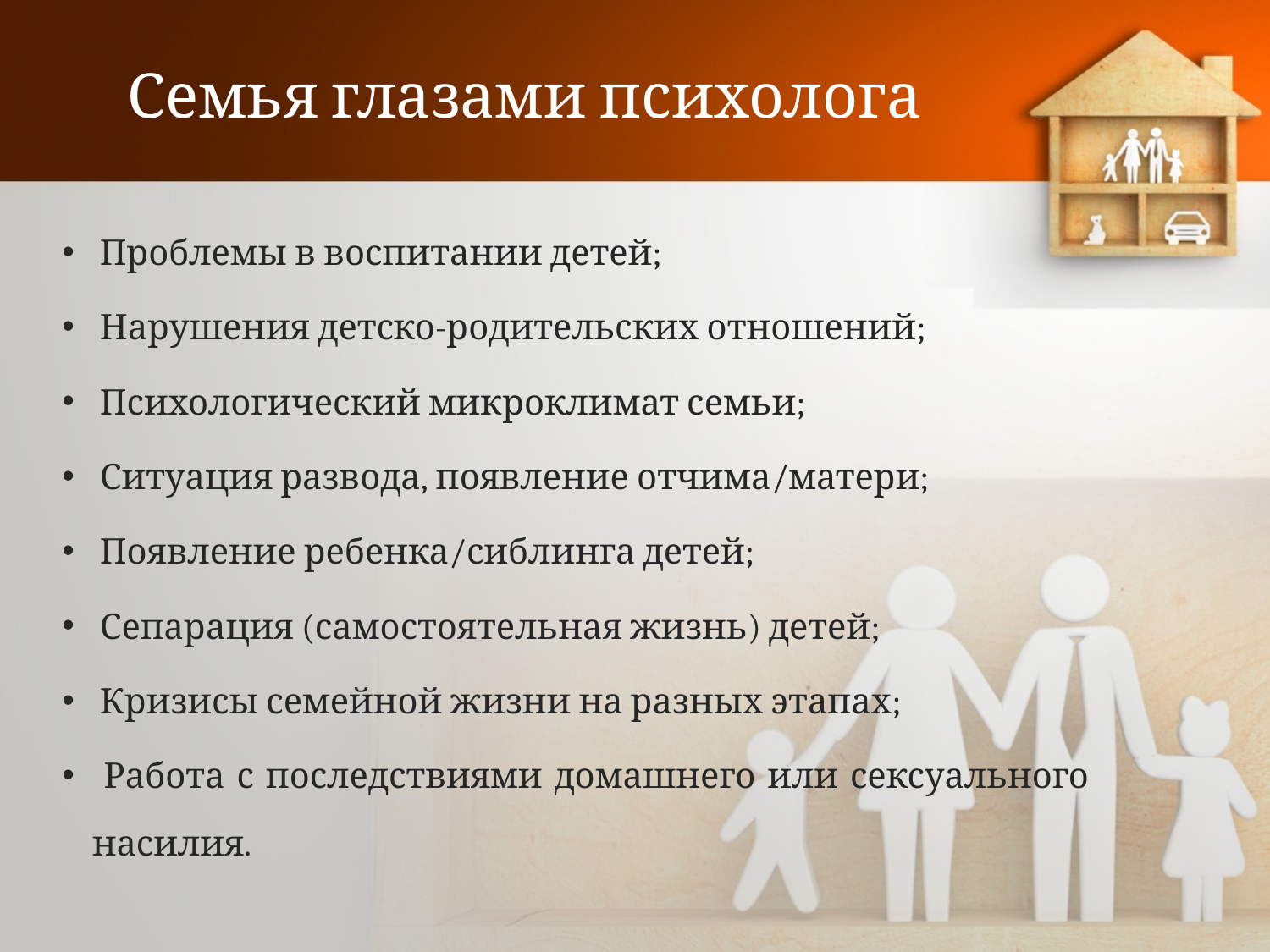

Семья глазами психолога
 Проблемы в воспитании детей;
 Нарушения детско-родительских отношений;
 Психологический микроклимат семьи;
 Ситуация развода, появление отчима/матери;
 Появление ребенка/сиблинга детей;
 Сепарация (самостоятельная жизнь) детей;
 Кризисы семейной жизни на разных этапах;
 Работа с последствиями домашнего или сексуального насилия.